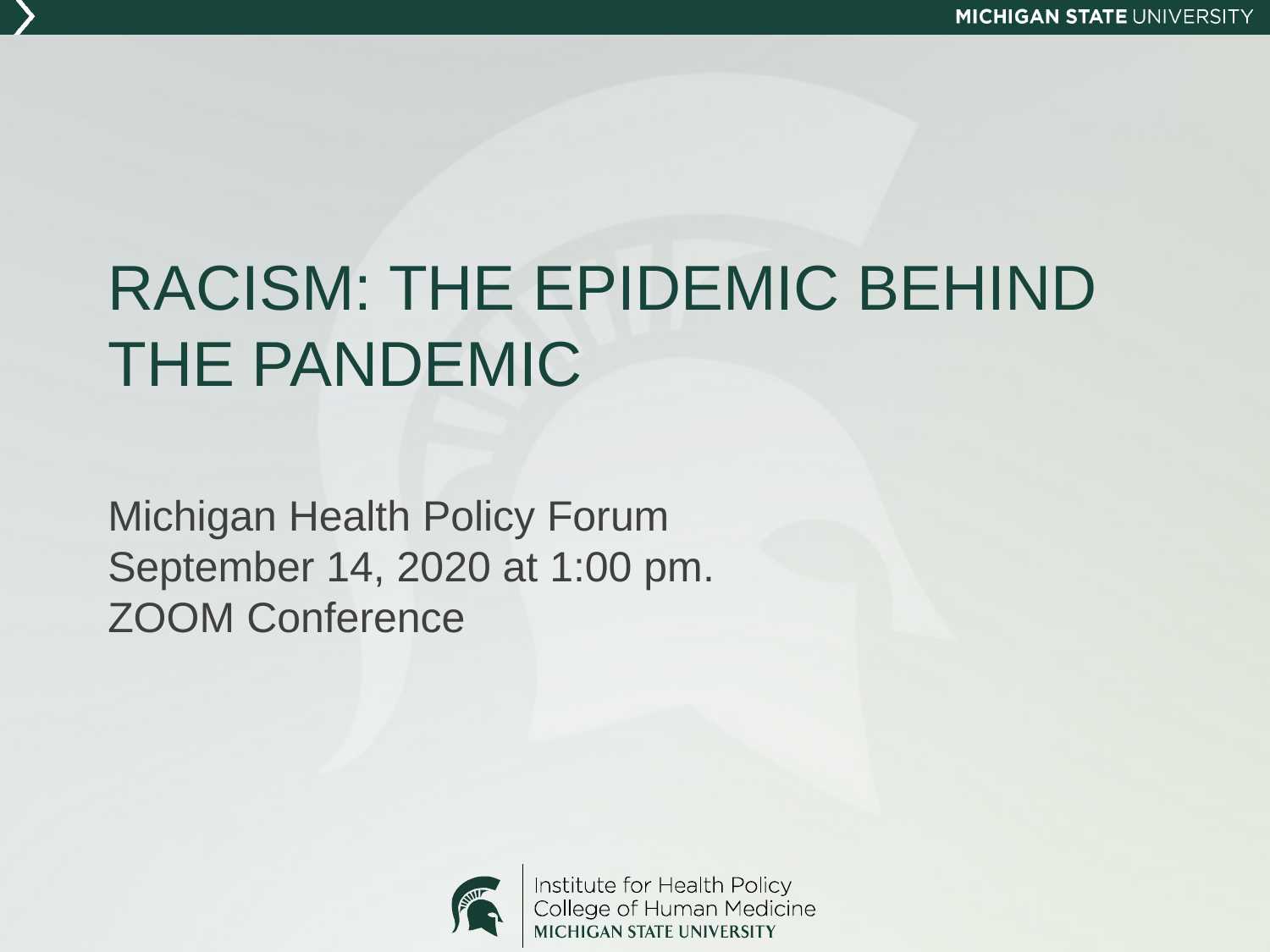

# RACISM: THE EPIDEMIC BEHIND THE PANDEMIC
Michigan Health Policy Forum
September 14, 2020 at 1:00 pm.
ZOOM Conference